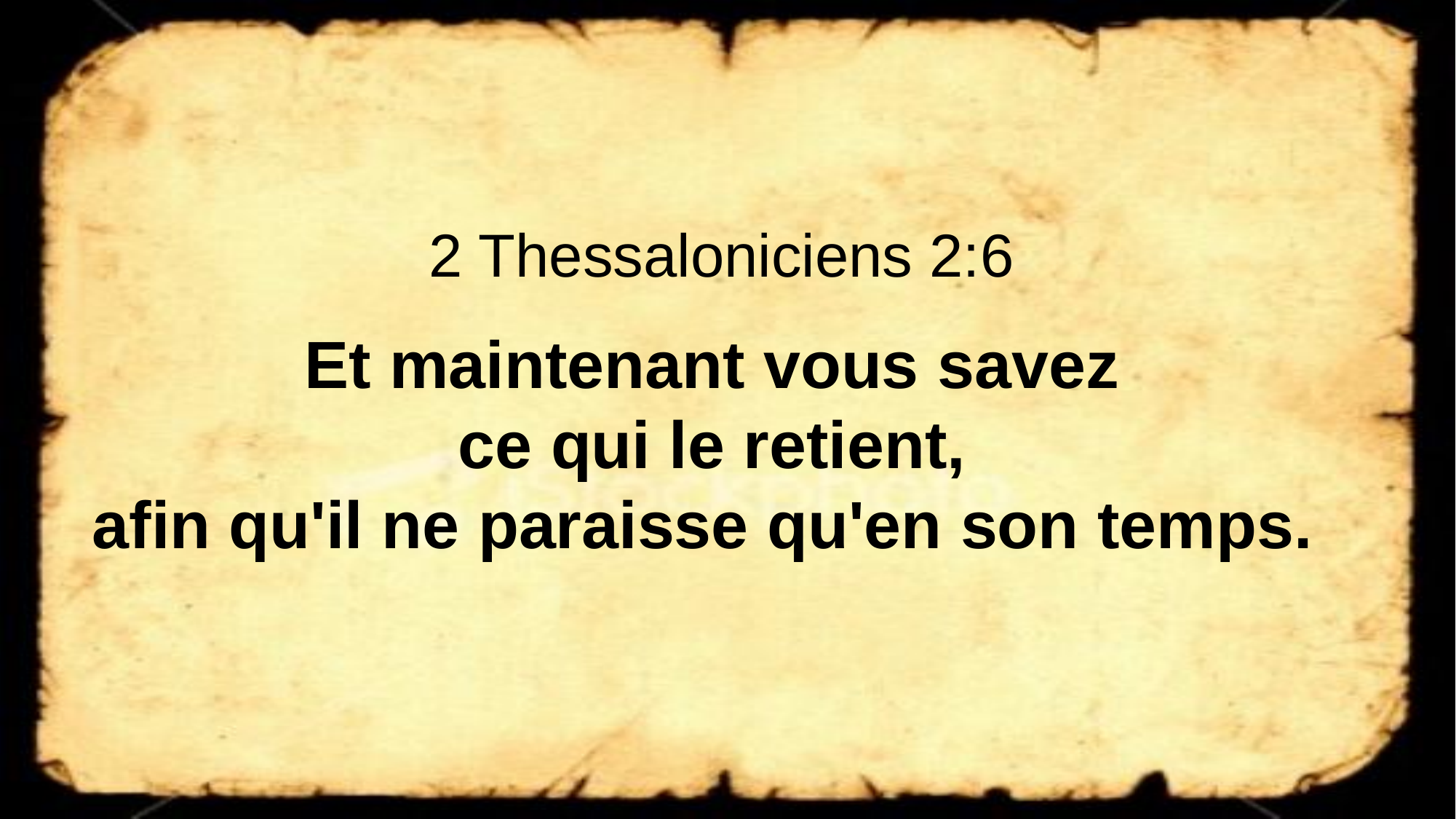

2 Thessaloniciens 2:6

Et maintenant vous savez
ce qui le retient,
afin qu'il ne paraisse qu'en son temps.